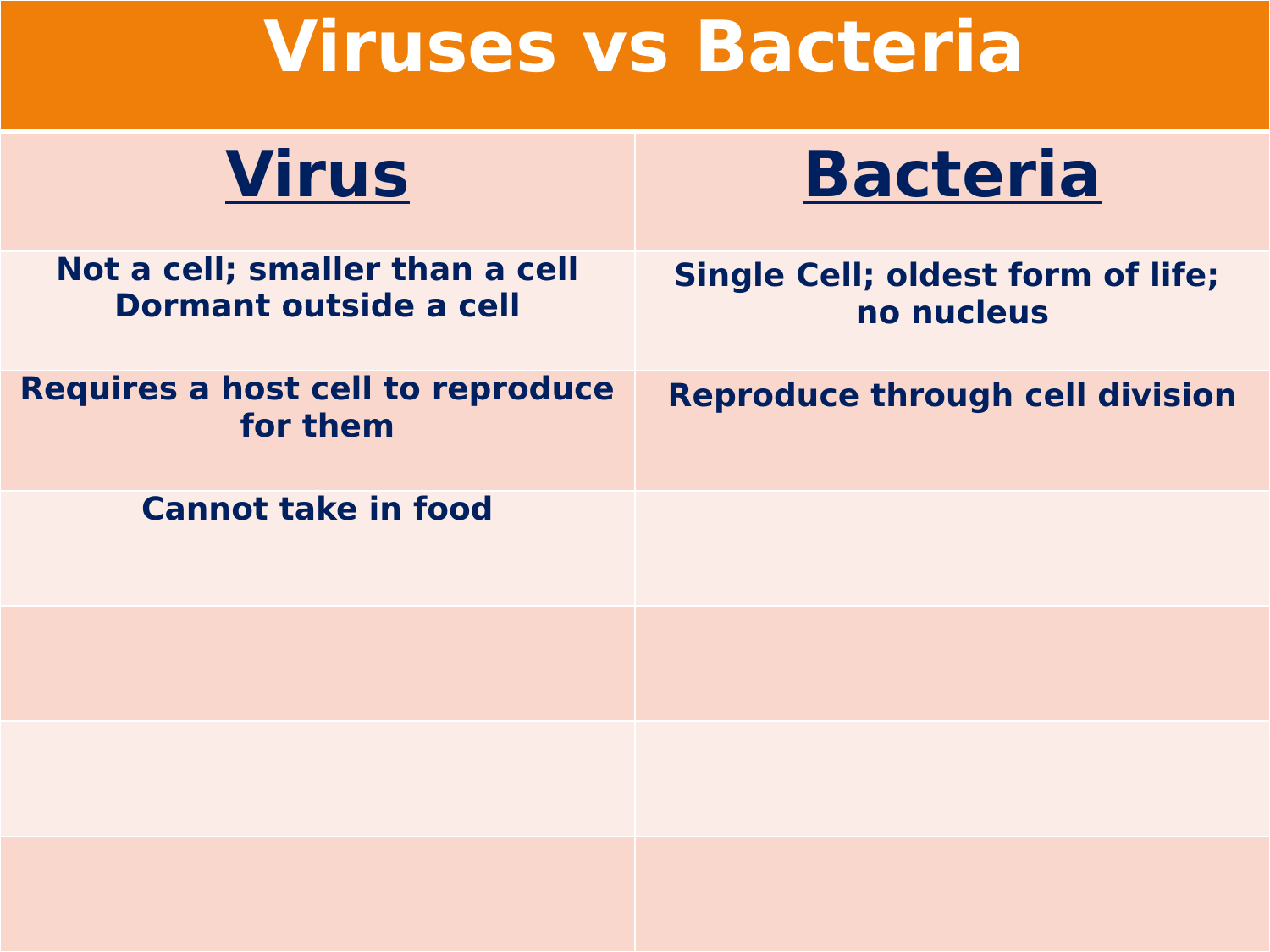

| Viruses vs Bacteria |  |
| --- | --- |
| Virus | Bacteria |
| Not a cell; smaller than a cell Dormant outside a cell | Single Cell; oldest form of life; no nucleus |
| Requires a host cell to reproduce for them | Reproduce through cell division |
| Cannot take in food |  |
|  |  |
|  |  |
|  |  |

# Virus Versus Bacteria